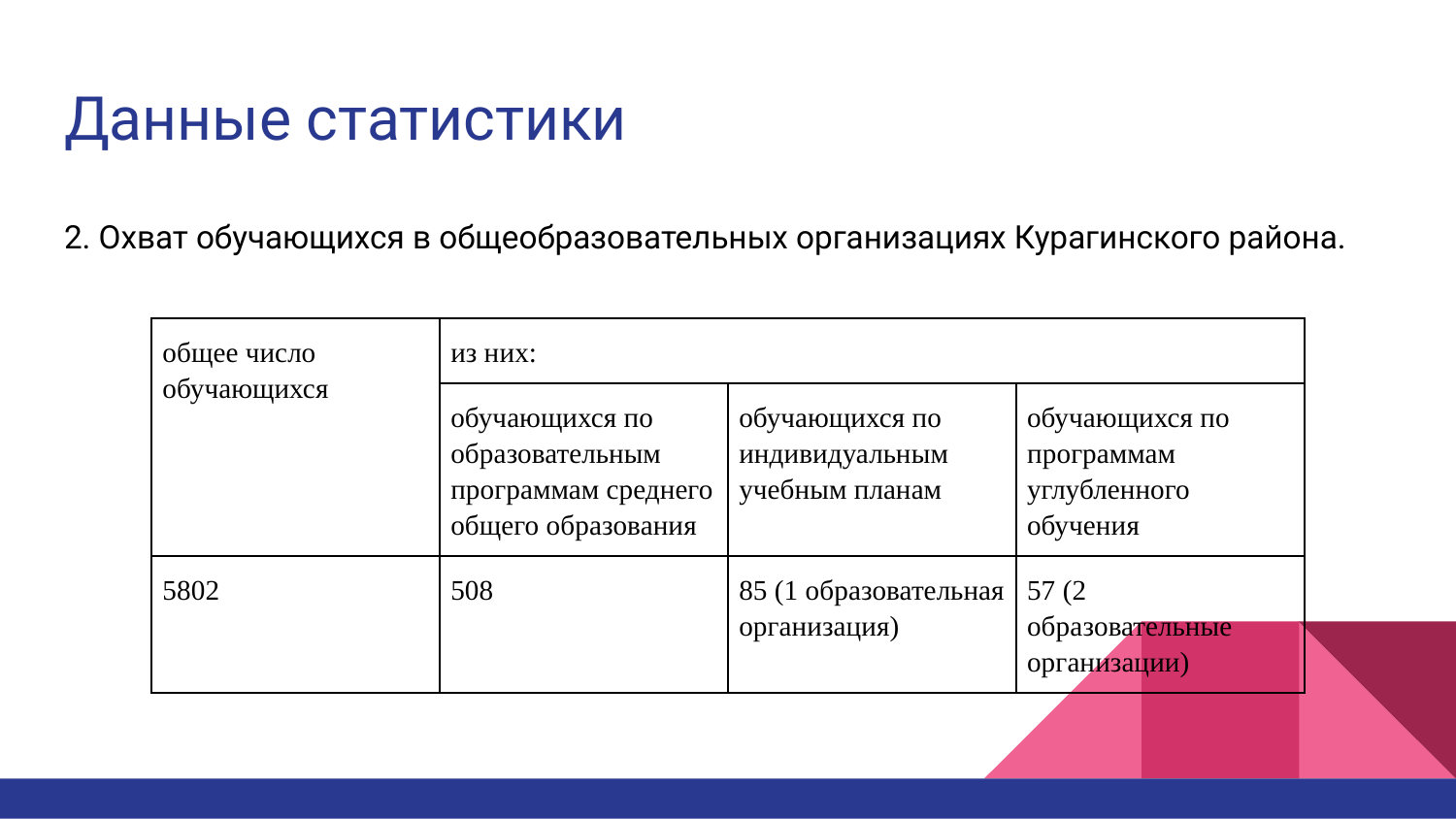

# Данные статистики
2. Охват обучающихся в общеобразовательных организациях Курагинского района.

| общее число обучающихся | из них: |  |  |
| --- | --- | --- | --- |
|  | обучающихся по образовательным программам среднего общего образования | обучающихся по индивидуальным учебным планам | обучающихся по программам углубленного обучения |
| 5802 | 508 | 85 (1 образовательная организация) | 57 (2 образовательные организации) |